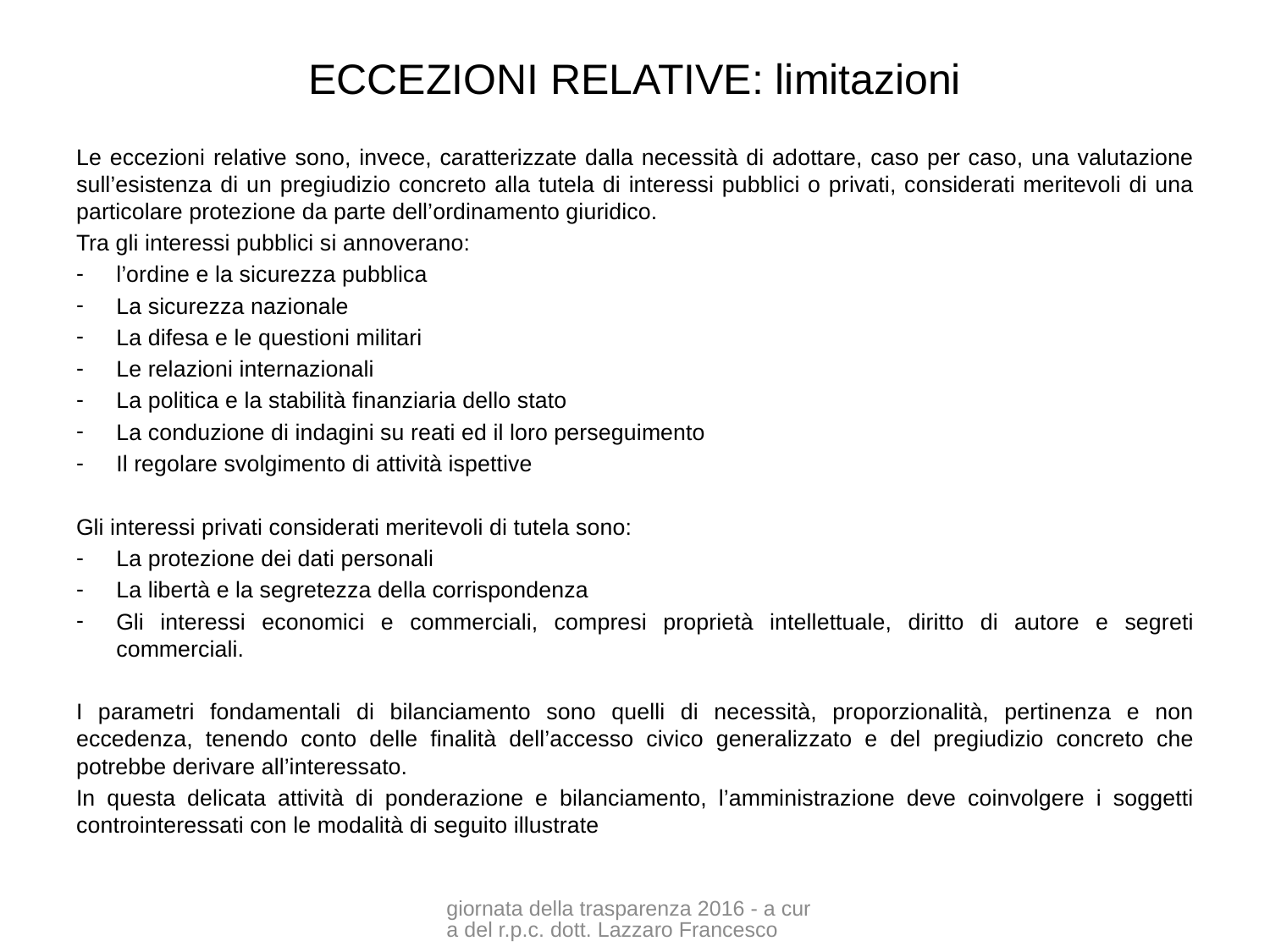

# ECCEZIONI RELATIVE: limitazioni
Le eccezioni relative sono, invece, caratterizzate dalla necessità di adottare, caso per caso, una valutazione sull’esistenza di un pregiudizio concreto alla tutela di interessi pubblici o privati, considerati meritevoli di una particolare protezione da parte dell’ordinamento giuridico.
Tra gli interessi pubblici si annoverano:
l’ordine e la sicurezza pubblica
La sicurezza nazionale
La difesa e le questioni militari
Le relazioni internazionali
La politica e la stabilità finanziaria dello stato
La conduzione di indagini su reati ed il loro perseguimento
Il regolare svolgimento di attività ispettive

Gli interessi privati considerati meritevoli di tutela sono:
La protezione dei dati personali
La libertà e la segretezza della corrispondenza
Gli interessi economici e commerciali, compresi proprietà intellettuale, diritto di autore e segreti commerciali.

I parametri fondamentali di bilanciamento sono quelli di necessità, proporzionalità, pertinenza e non eccedenza, tenendo conto delle finalità dell’accesso civico generalizzato e del pregiudizio concreto che potrebbe derivare all’interessato.
In questa delicata attività di ponderazione e bilanciamento, l’amministrazione deve coinvolgere i soggetti controinteressati con le modalità di seguito illustrate
giornata della trasparenza 2016 - a cura del r.p.c. dott. Lazzaro Francesco